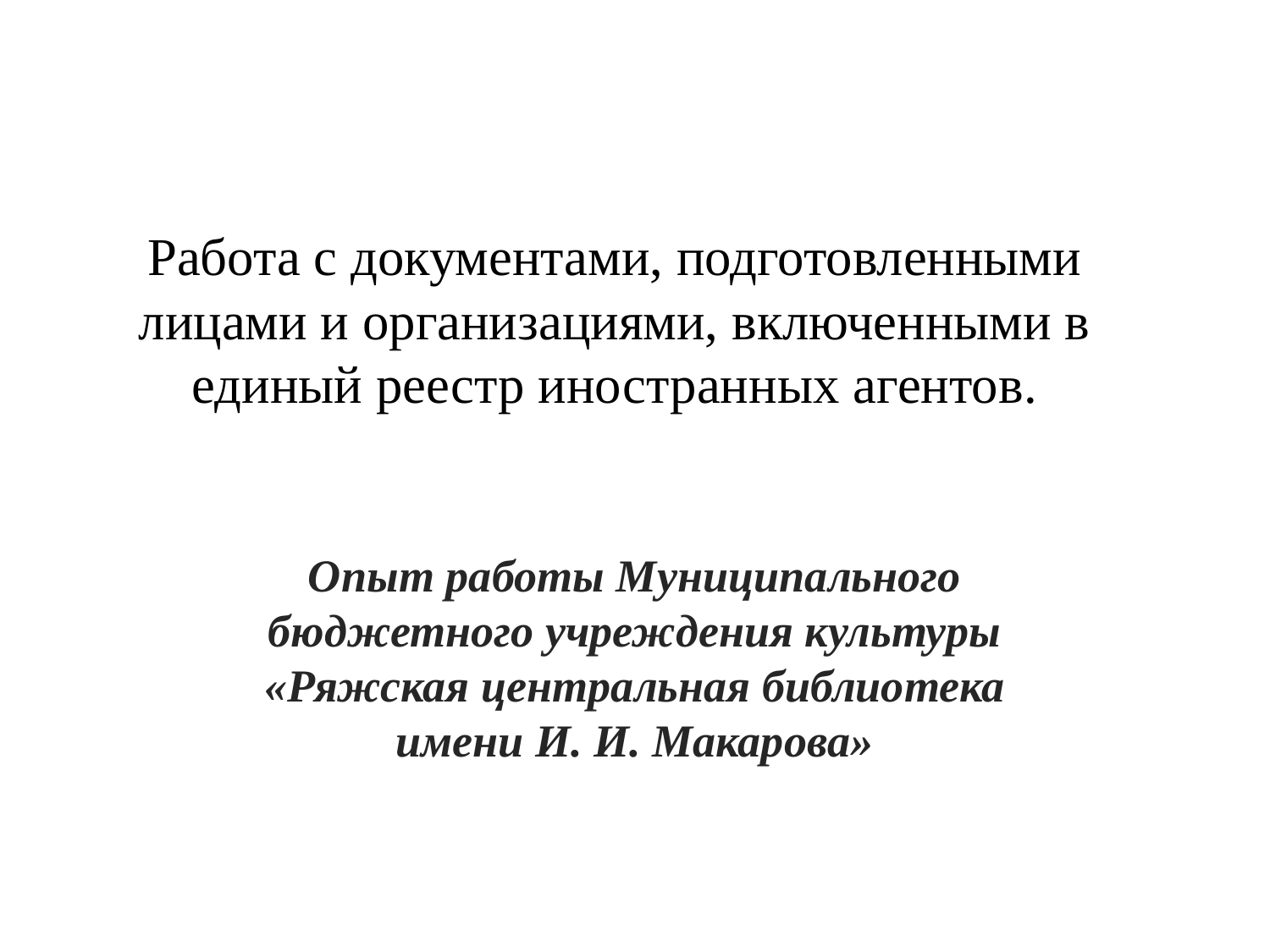

# Работа с документами, подготовленными лицами и организациями, включенными в единый реестр иностранных агентов.
Опыт работы Муниципального бюджетного учреждения культуры «Ряжская центральная библиотека имени И. И. Макарова»